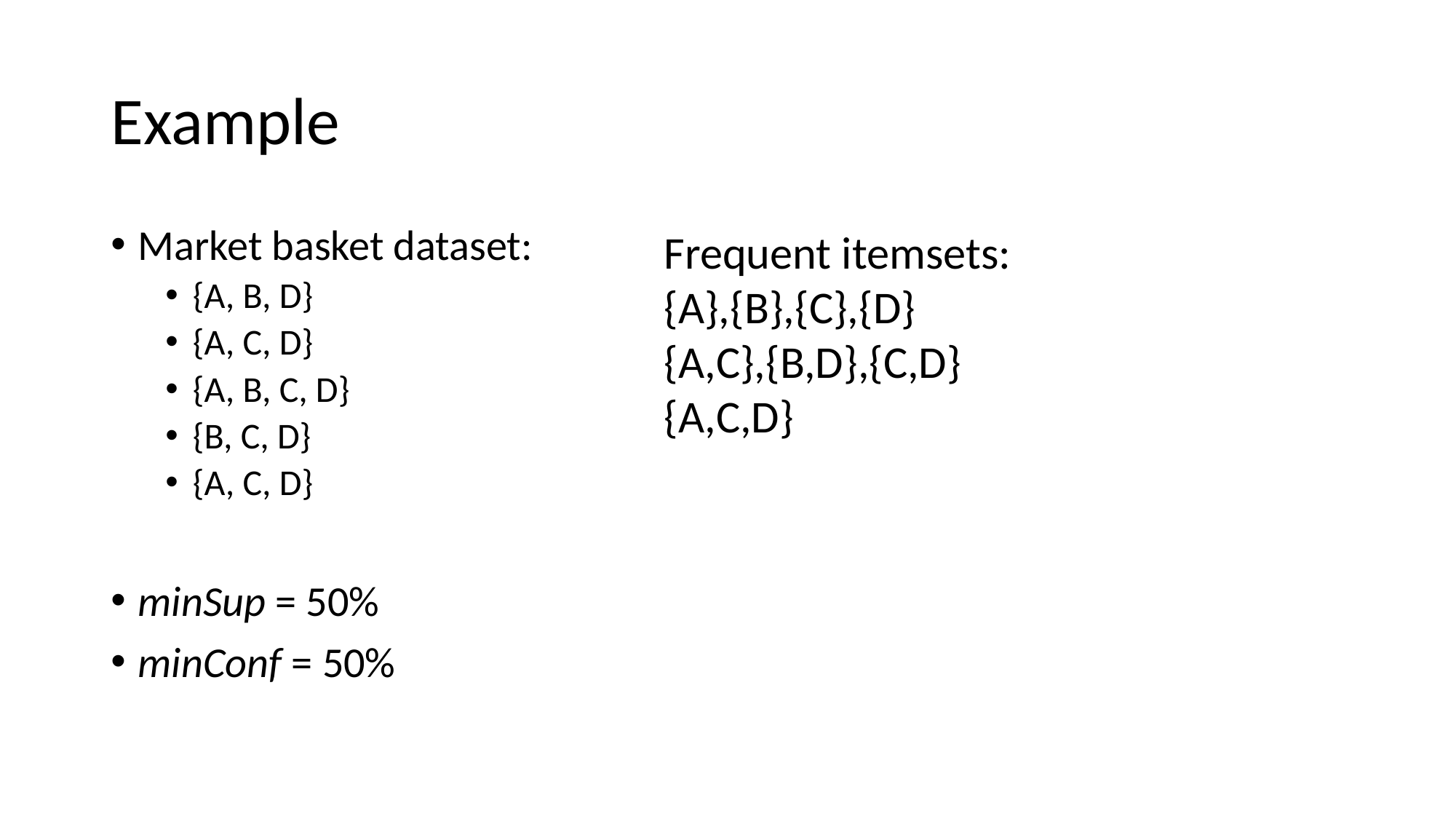

# Example
Market basket dataset:
{A, B, D}
{A, C, D}
{A, B, C, D}
{B, C, D}
{A, C, D}

minSup = 50%
minConf = 50%

Frequent itemsets:
{A},{B},{C},{D}
{A,C},{B,D},{C,D}
{A,C,D}